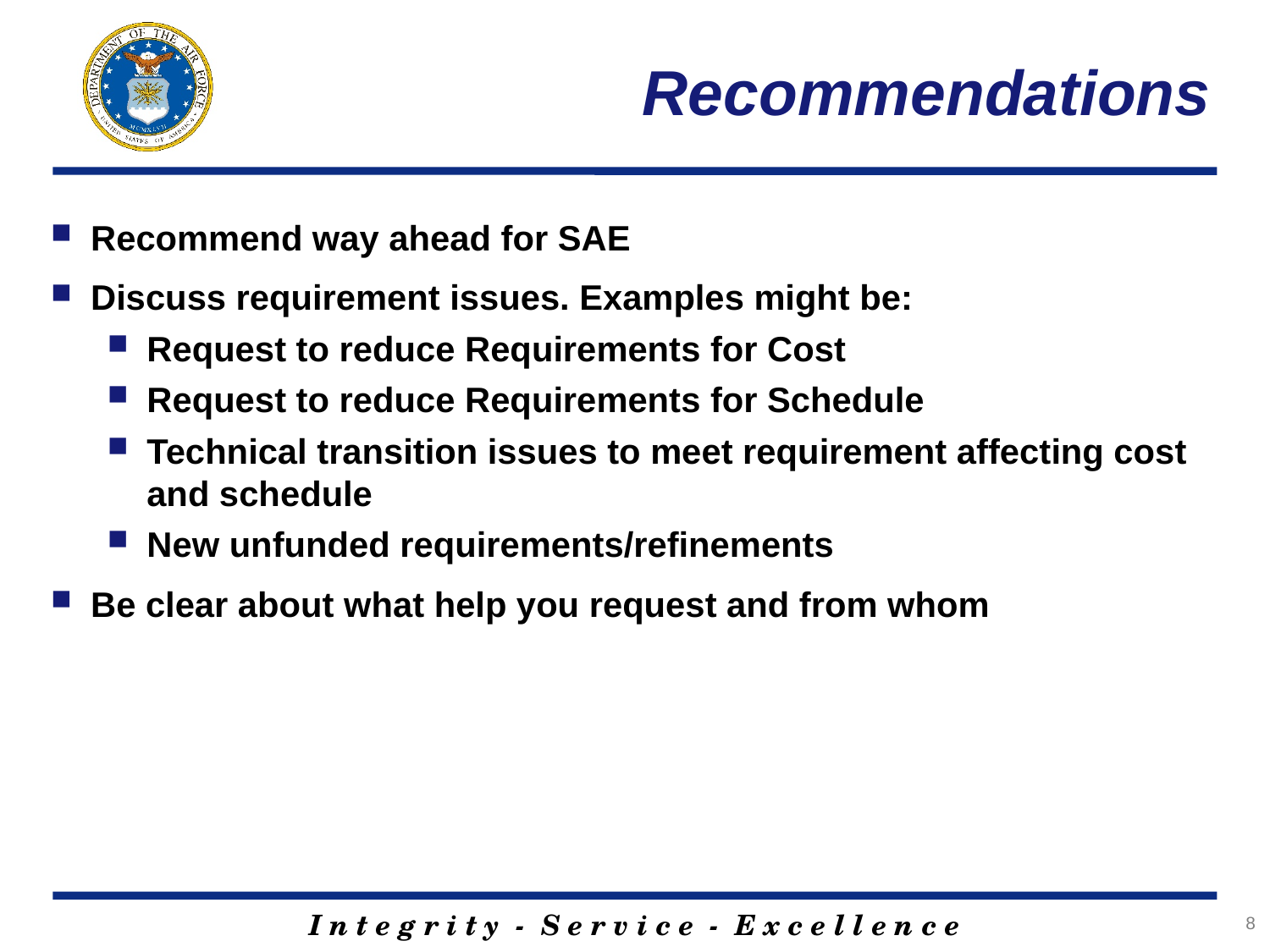

# Recommendations
Recommend way ahead for SAE
Discuss requirement issues. Examples might be:
Request to reduce Requirements for Cost
Request to reduce Requirements for Schedule
Technical transition issues to meet requirement affecting cost and schedule
New unfunded requirements/refinements
Be clear about what help you request and from whom

8